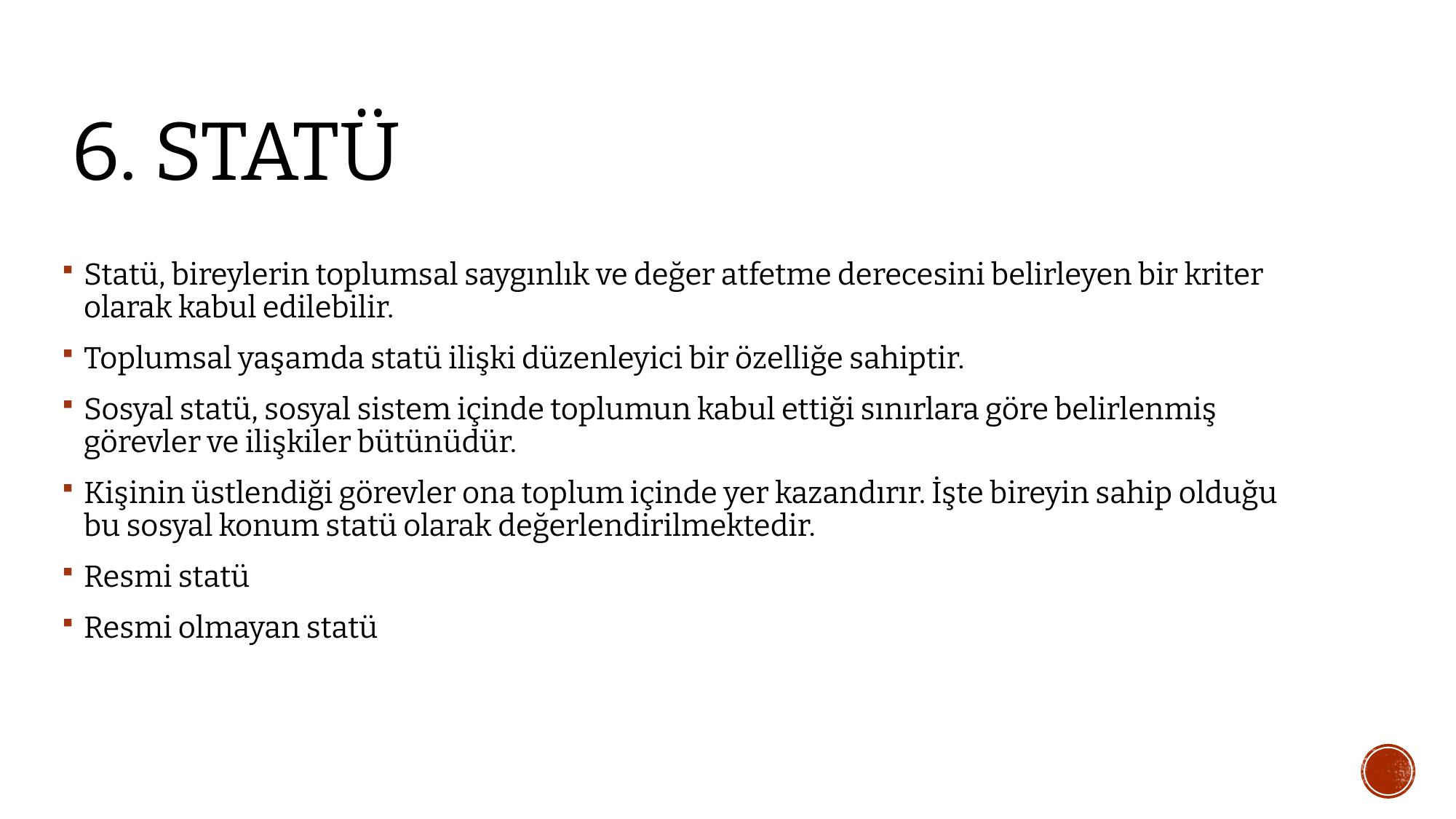

# 6. statü
Statü, bireylerin toplumsal saygınlık ve değer atfetme derecesini belirleyen bir kriter olarak kabul edilebilir.
Toplumsal yaşamda statü ilişki düzenleyici bir özelliğe sahiptir.
Sosyal statü, sosyal sistem içinde toplumun kabul ettiği sınırlara göre belirlenmiş görevler ve ilişkiler bütünüdür.
Kişinin üstlendiği görevler ona toplum içinde yer kazandırır. İşte bireyin sahip olduğu bu sosyal konum statü olarak değerlendirilmektedir.
Resmi statü
Resmi olmayan statü